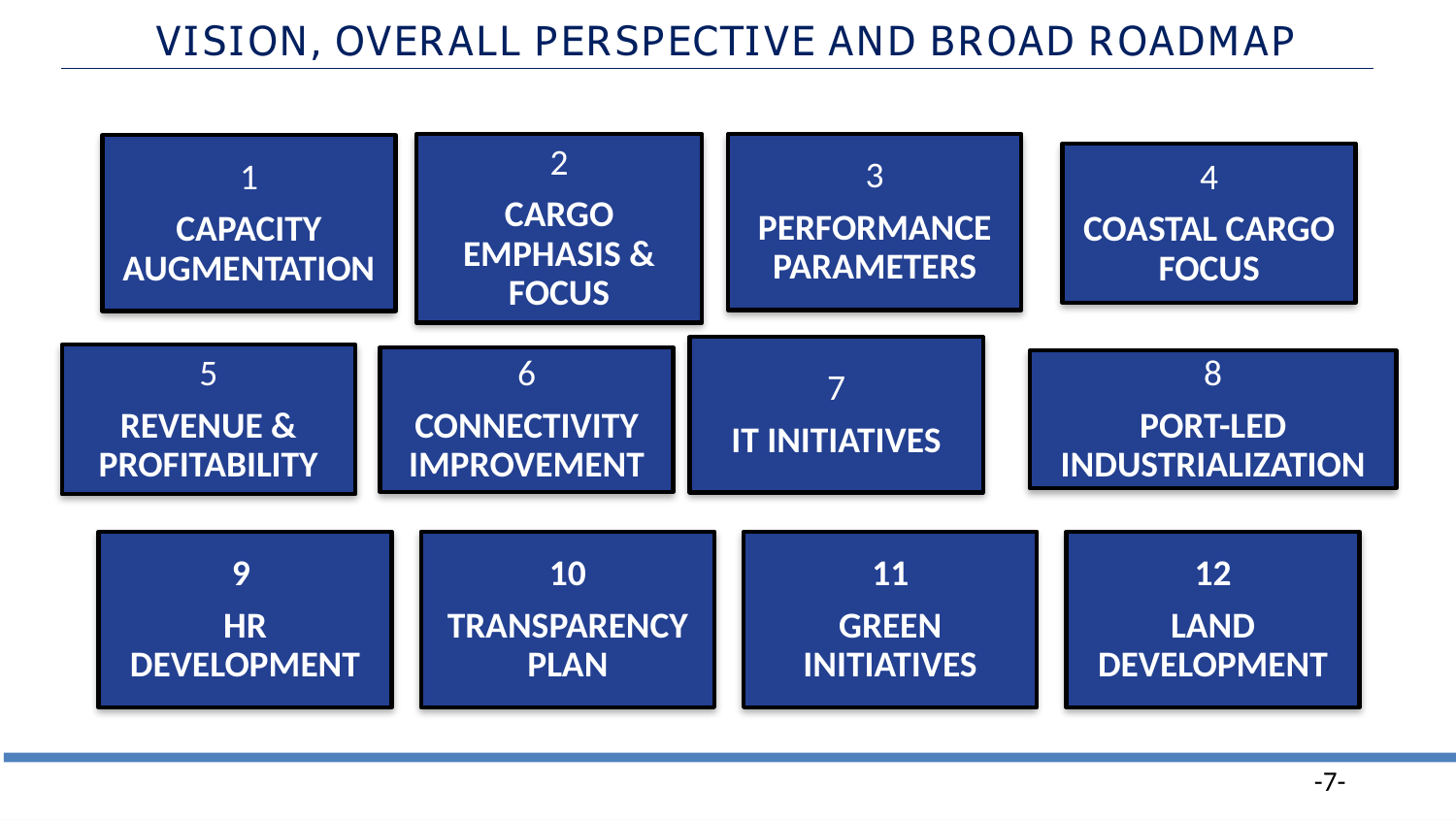

VISION, OVERALL PERSPECTIVE AND BROAD ROADMAP
1
CAPACITY AUGMENTATION
2
CARGO EMPHASIS & FOCUS
3
PERFORMANCE PARAMETERS
4
COASTAL CARGO FOCUS
5
REVENUE & PROFITABILITY
6
CONNECTIVITY IMPROVEMENT
7
IT INITIATIVES
8
PORT-LED INDUSTRIALIZATION
9
HR DEVELOPMENT
10
TRANSPARENCY PLAN
11
GREEN INITIATIVES
12
LAND DEVELOPMENT